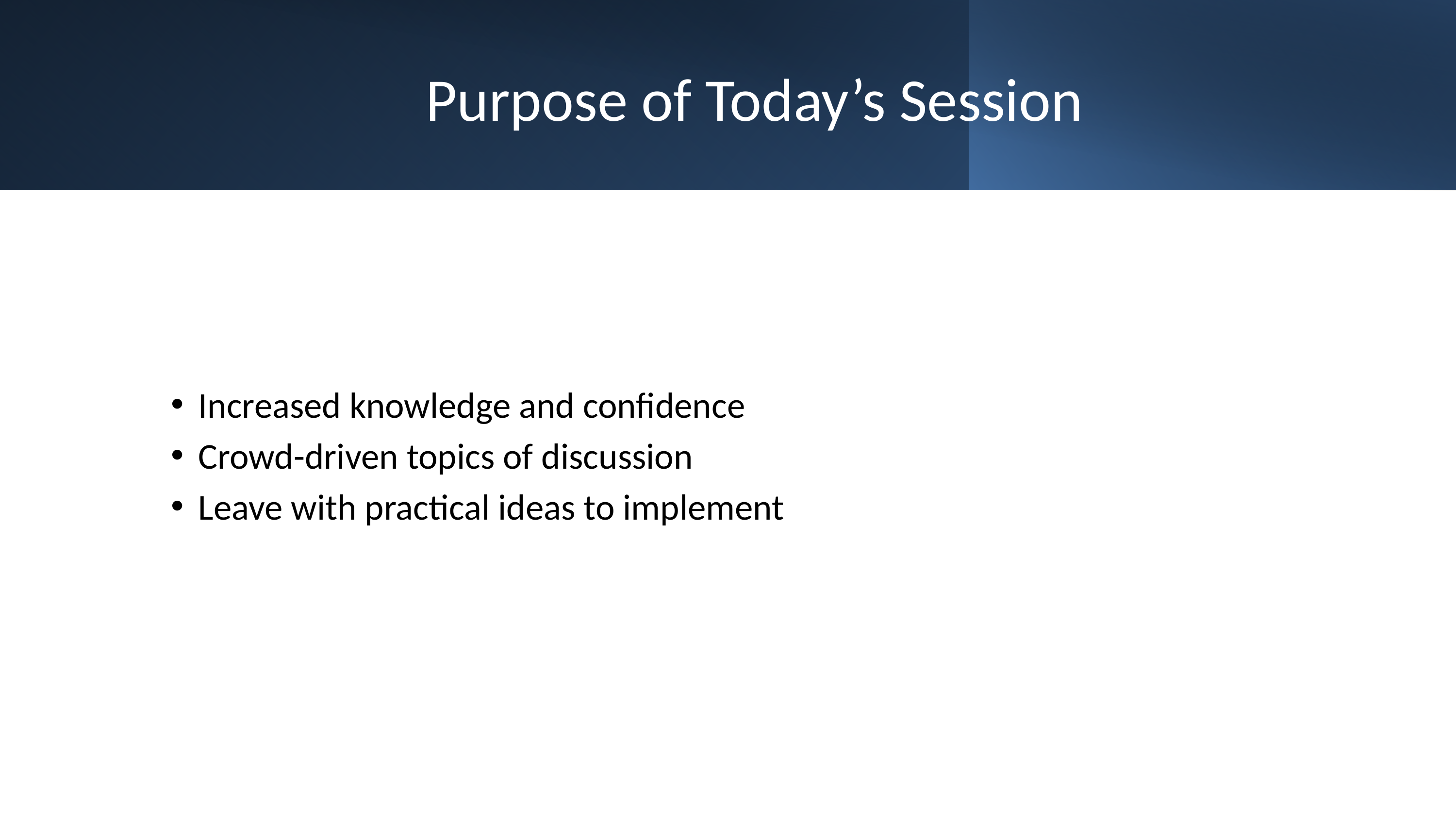

# Purpose of Today’s Session
Increased knowledge and confidence
Crowd-driven topics of discussion
Leave with practical ideas to implement